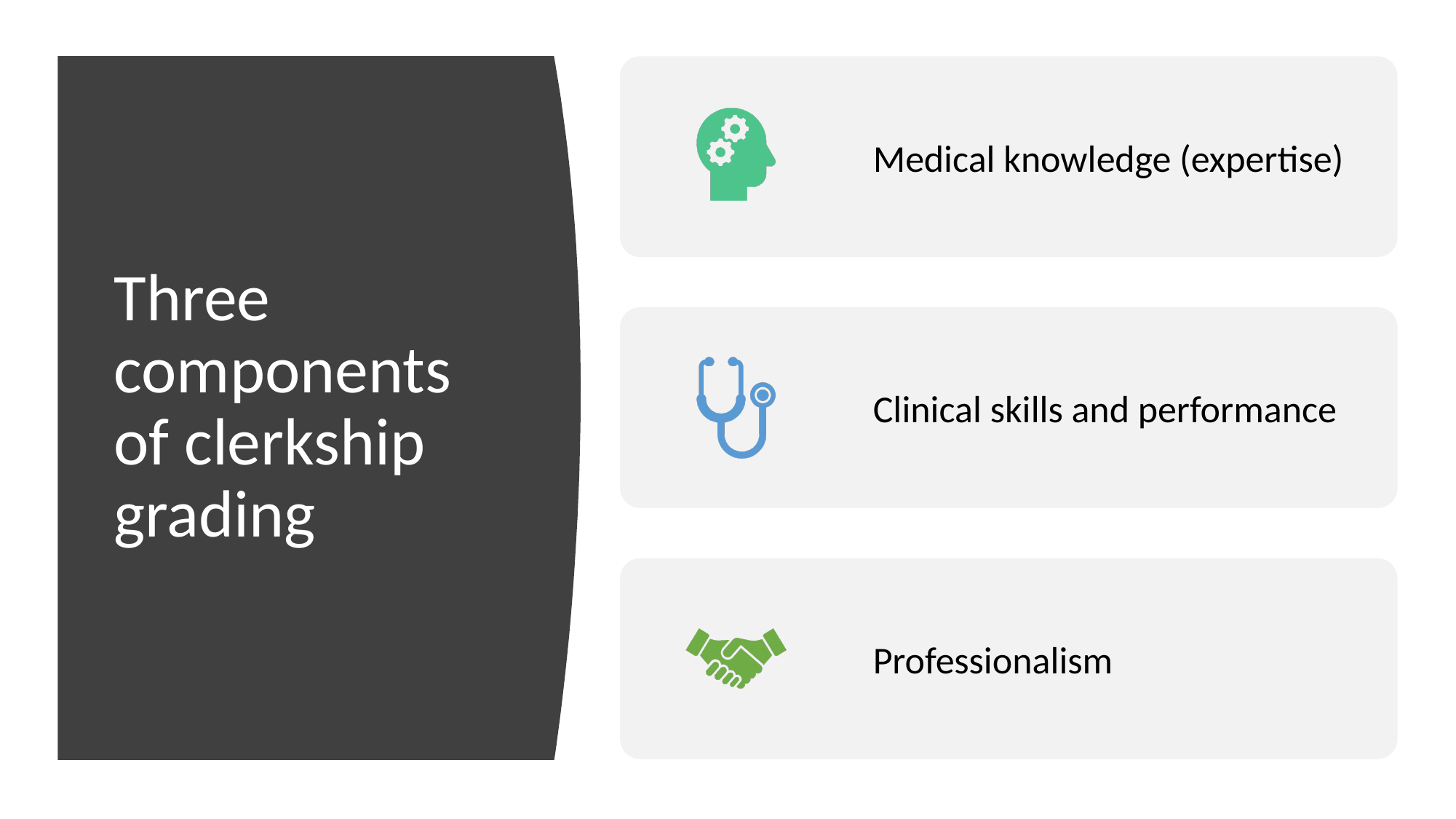

Medical knowledge (expertise)
Clinical skills and performance
Professionalism

# Three components of clerkship grading